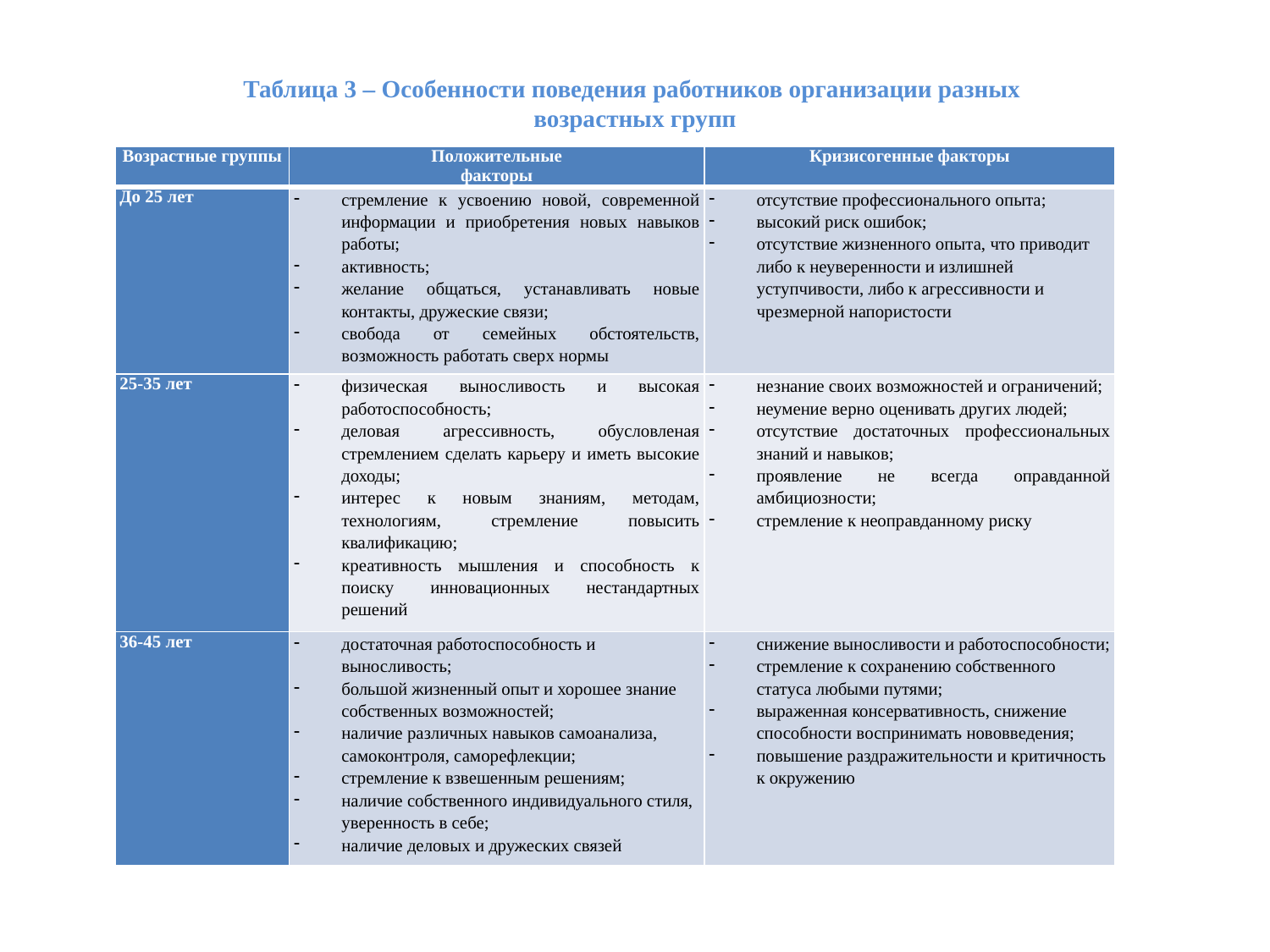

# Таблица 3 – Особенности поведения работников организации разных возрастных групп
| Возрастные группы | Положительные факторы | Кризисогенные факторы |
| --- | --- | --- |
| До 25 лет | стремление к усвоению новой, современной информации и приобретения новых навыков работы; активность; желание общаться, устанавливать новые контакты, дружеские связи; свобода от семейных обстоятельств, возможность работать сверх нормы | отсутствие профессионального опыта; высокий риск ошибок; отсутствие жизненного опыта, что приводит либо к неуверенности и излишней уступчивости, либо к агрессивности и чрезмерной напористости |
| 25-35 лет | физическая выносливость и высокая работоспособность; деловая агрессивность, обусловленая стремлением сделать карьеру и иметь высокие доходы; интерес к новым знаниям, методам, технологиям, стремление повысить квалификацию; креативность мышления и способность к поиску инновационных нестандартных решений | незнание своих возможностей и ограничений; неумение верно оценивать других людей; отсутствие достаточных профессиональных знаний и навыков; проявление не всегда оправданной амбициозности; стремление к неоправданному риску |
| 36-45 лет | достаточная работоспособность и выносливость; большой жизненный опыт и хорошее знание собственных возможностей; наличие различных навыков самоанализа, самоконтроля, саморефлекции; стремление к взвешенным решениям; наличие собственного индивидуального стиля, уверенность в себе; наличие деловых и дружеских связей | снижение выносливости и работоспособности; стремление к сохранению собственного статуса любыми путями; выраженная консервативность, снижение способности воспринимать нововведения; повышение раздражительности и критичность к окружению |